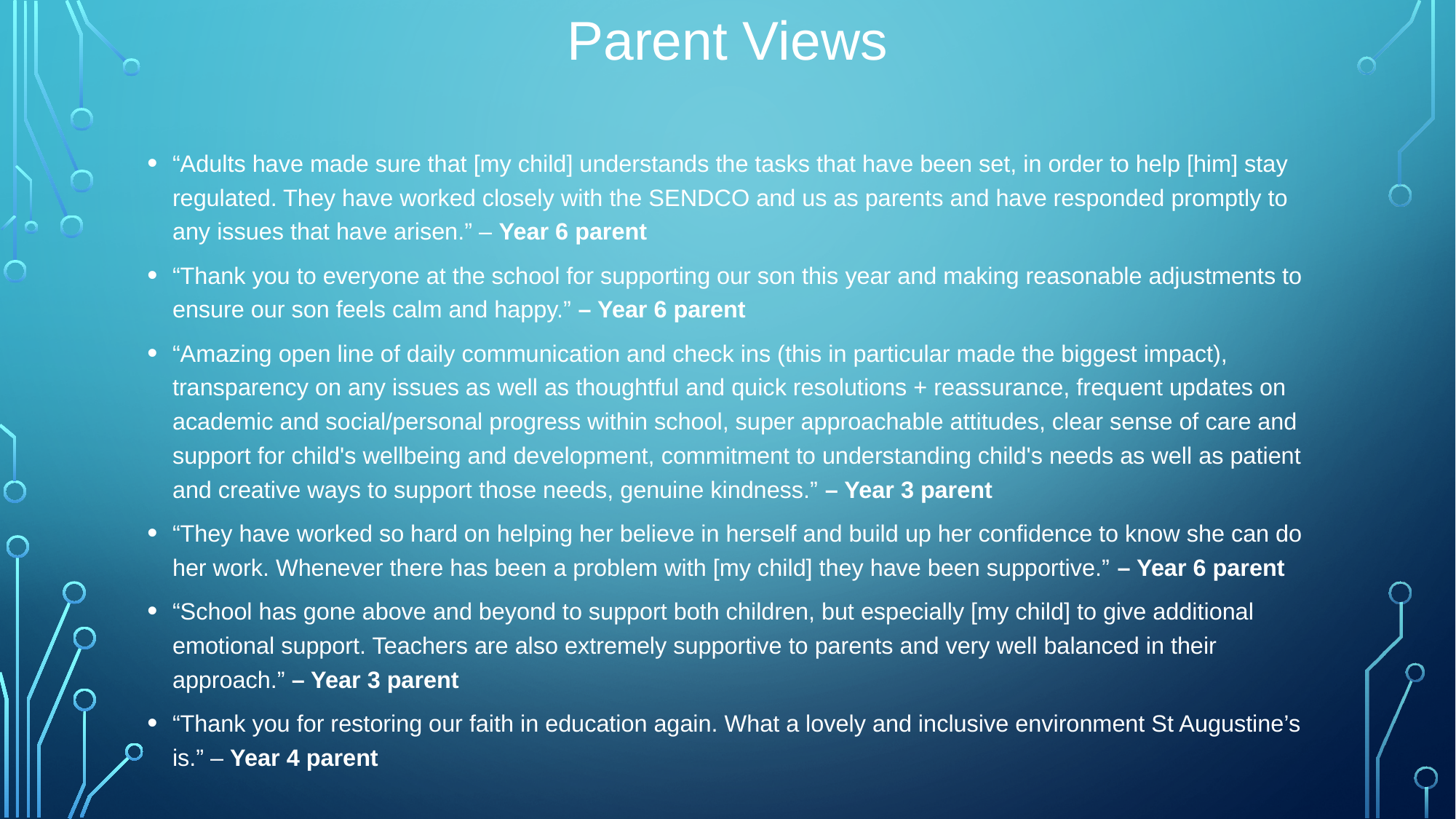

# Parent Views
“Adults have made sure that [my child] understands the tasks that have been set, in order to help [him] stay regulated. They have worked closely with the SENDCO and us as parents and have responded promptly to any issues that have arisen.” – Year 6 parent
“Thank you to everyone at the school for supporting our son this year and making reasonable adjustments to ensure our son feels calm and happy.” – Year 6 parent
“Amazing open line of daily communication and check ins (this in particular made the biggest impact), transparency on any issues as well as thoughtful and quick resolutions + reassurance, frequent updates on academic and social/personal progress within school, super approachable attitudes, clear sense of care and support for child's wellbeing and development, commitment to understanding child's needs as well as patient and creative ways to support those needs, genuine kindness.” – Year 3 parent
“They have worked so hard on helping her believe in herself and build up her confidence to know she can do her work. Whenever there has been a problem with [my child] they have been supportive.” – Year 6 parent
“School has gone above and beyond to support both children, but especially [my child] to give additional emotional support. Teachers are also extremely supportive to parents and very well balanced in their approach.” – Year 3 parent
“Thank you for restoring our faith in education again. What a lovely and inclusive environment St Augustine’s is.” – Year 4 parent